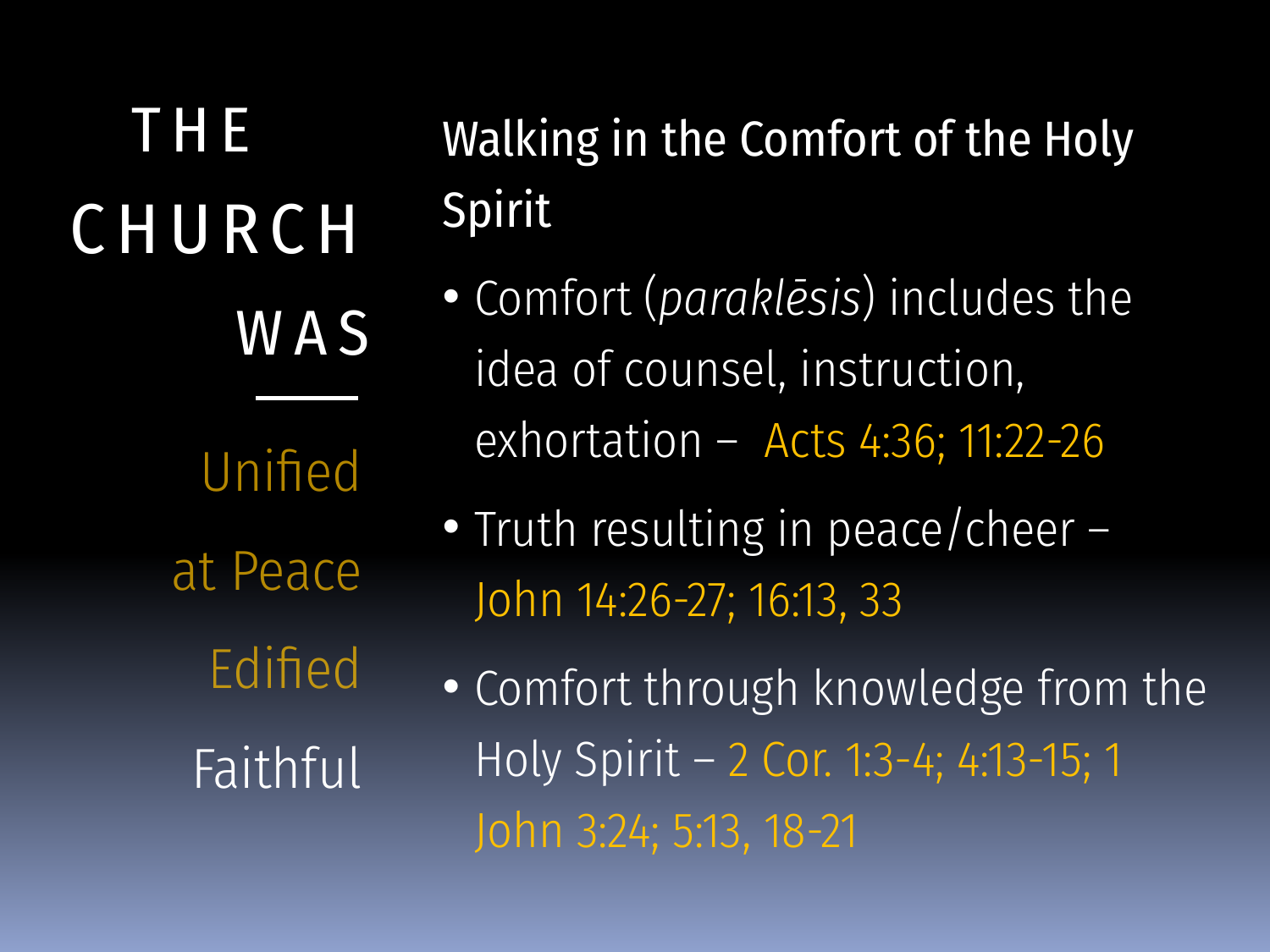

# The     Church    Was
Walking in the Comfort of the Holy Spirit
Comfort (paraklēsis) includes the idea of counsel, instruction, exhortation –  Acts 4:36; 11:22-26
Truth resulting in peace/cheer – John 14:26-27; 16:13, 33
Comfort through knowledge from the Holy Spirit – 2 Cor. 1:3-4; 4:13-15; 1 John 3:24; 5:13, 18-21
Unified
at Peace
Edified
Faithful